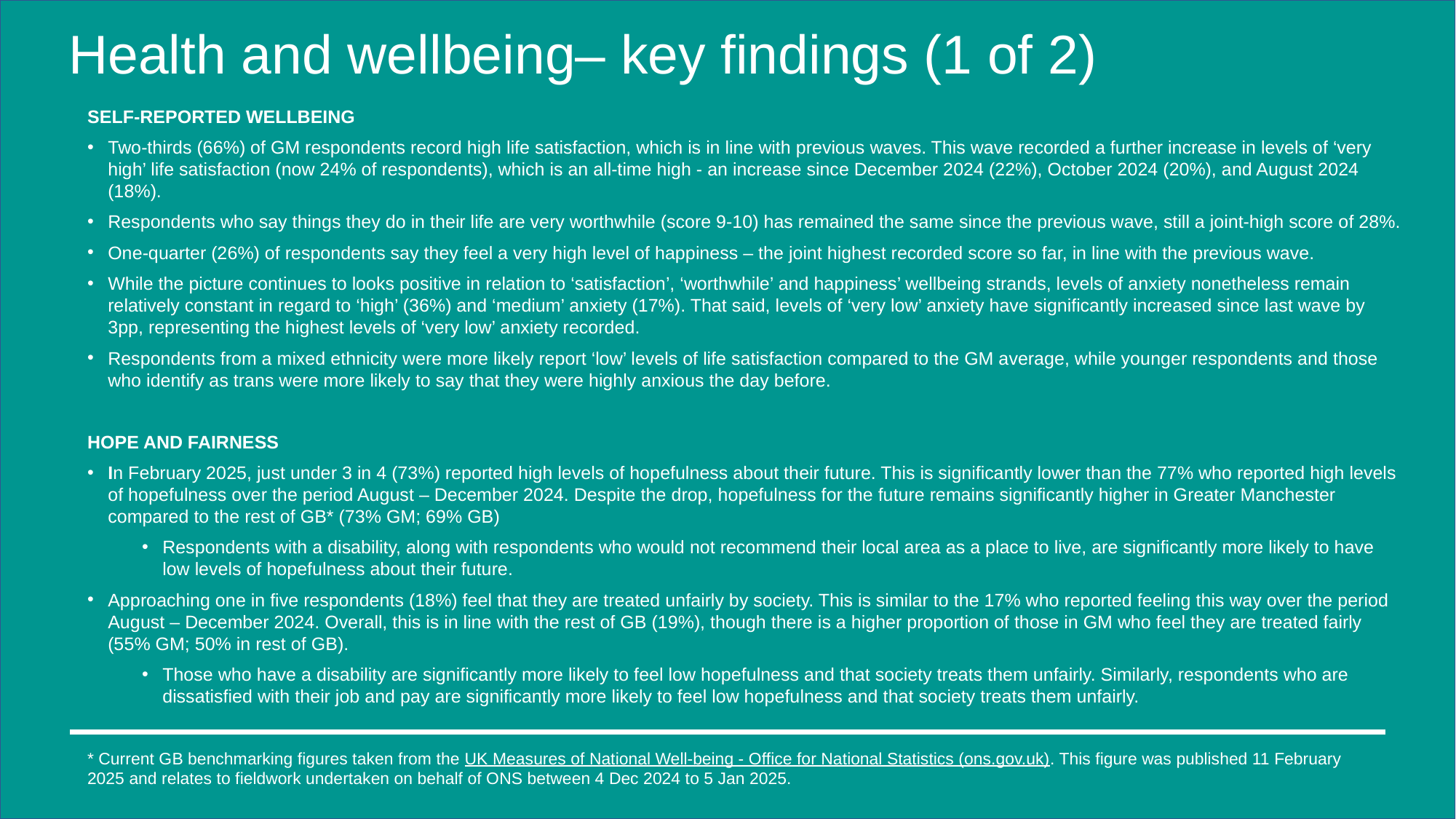

# Health and wellbeing– key findings (1 of 2)

SELF-REPORTED WELLBEING
Two-thirds (66%) of GM respondents record high life satisfaction, which is in line with previous waves. This wave recorded a further increase in levels of ‘very high’ life satisfaction (now 24% of respondents), which is an all-time high - an increase since December 2024 (22%), October 2024 (20%), and August 2024 (18%).
Respondents who say things they do in their life are very worthwhile (score 9-10) has remained the same since the previous wave, still a joint-high score of 28%.
One-quarter (26%) of respondents say they feel a very high level of happiness – the joint highest recorded score so far, in line with the previous wave.
While the picture continues to looks positive in relation to ‘satisfaction’, ‘worthwhile’ and happiness’ wellbeing strands, levels of anxiety nonetheless remain relatively constant in regard to ‘high’ (36%) and ‘medium’ anxiety (17%). That said, levels of ‘very low’ anxiety have significantly increased since last wave by 3pp, representing the highest levels of ‘very low’ anxiety recorded.
Respondents from a mixed ethnicity were more likely report ‘low’ levels of life satisfaction compared to the GM average, while younger respondents and those who identify as trans were more likely to say that they were highly anxious the day before.

HOPE AND FAIRNESS
In February 2025, just under 3 in 4 (73%) reported high levels of hopefulness about their future. This is significantly lower than the 77% who reported high levels of hopefulness over the period August – December 2024. Despite the drop, hopefulness for the future remains significantly higher in Greater Manchester compared to the rest of GB* (73% GM; 69% GB)
Respondents with a disability, along with respondents who would not recommend their local area as a place to live, are significantly more likely to have low levels of hopefulness about their future.
Approaching one in five respondents (18%) feel that they are treated unfairly by society. This is similar to the 17% who reported feeling this way over the period August – December 2024. Overall, this is in line with the rest of GB (19%), though there is a higher proportion of those in GM who feel they are treated fairly (55% GM; 50% in rest of GB).
Those who have a disability are significantly more likely to feel low hopefulness and that society treats them unfairly. Similarly, respondents who are dissatisfied with their job and pay are significantly more likely to feel low hopefulness and that society treats them unfairly.

* Current GB benchmarking figures taken from the UK Measures of National Well-being - Office for National Statistics (ons.gov.uk). This figure was published 11 February 2025 and relates to fieldwork undertaken on behalf of ONS between 4 Dec 2024 to 5 Jan 2025.